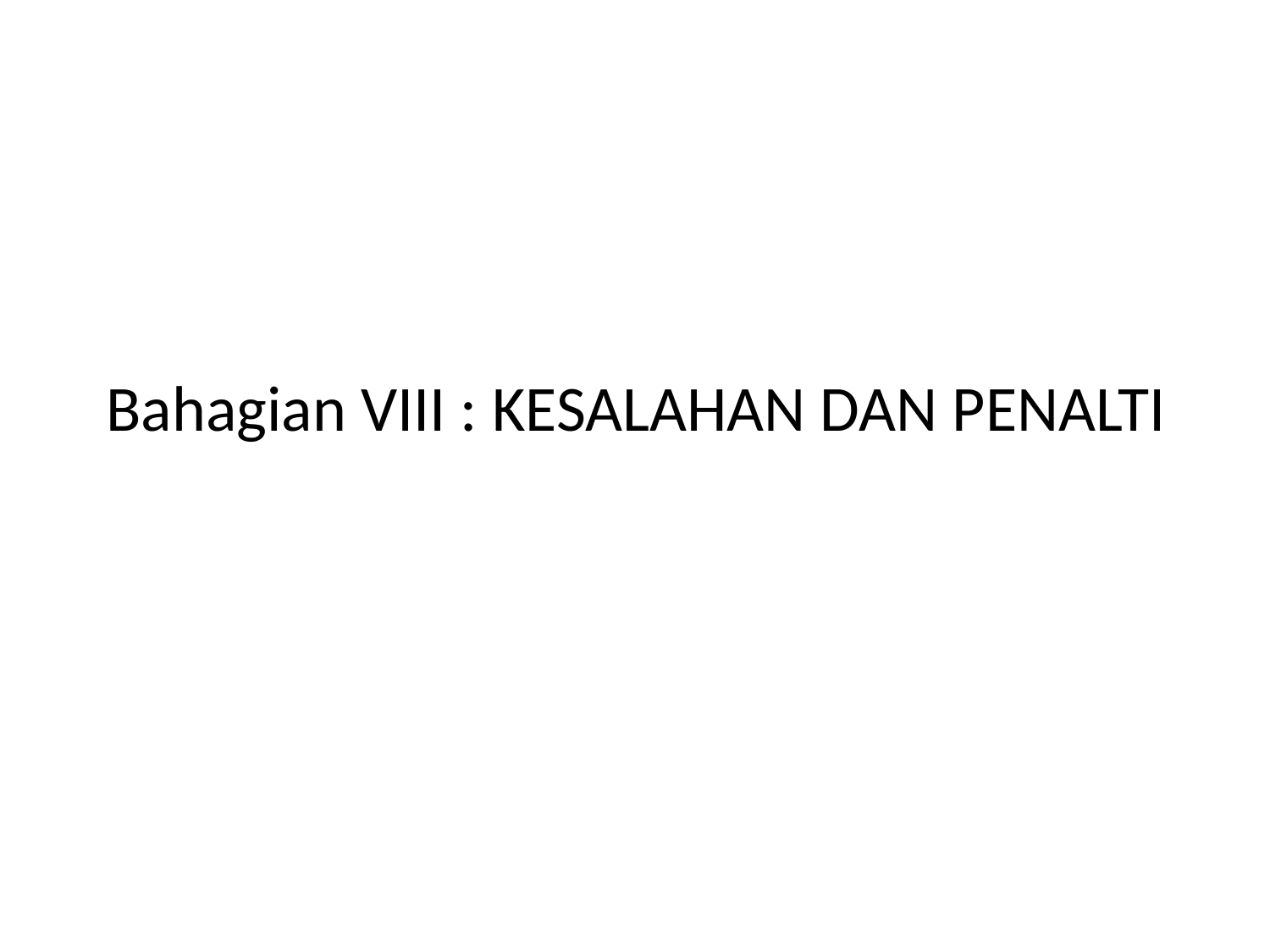

# Bahagian VIII : KESALAHAN DAN PENALTI